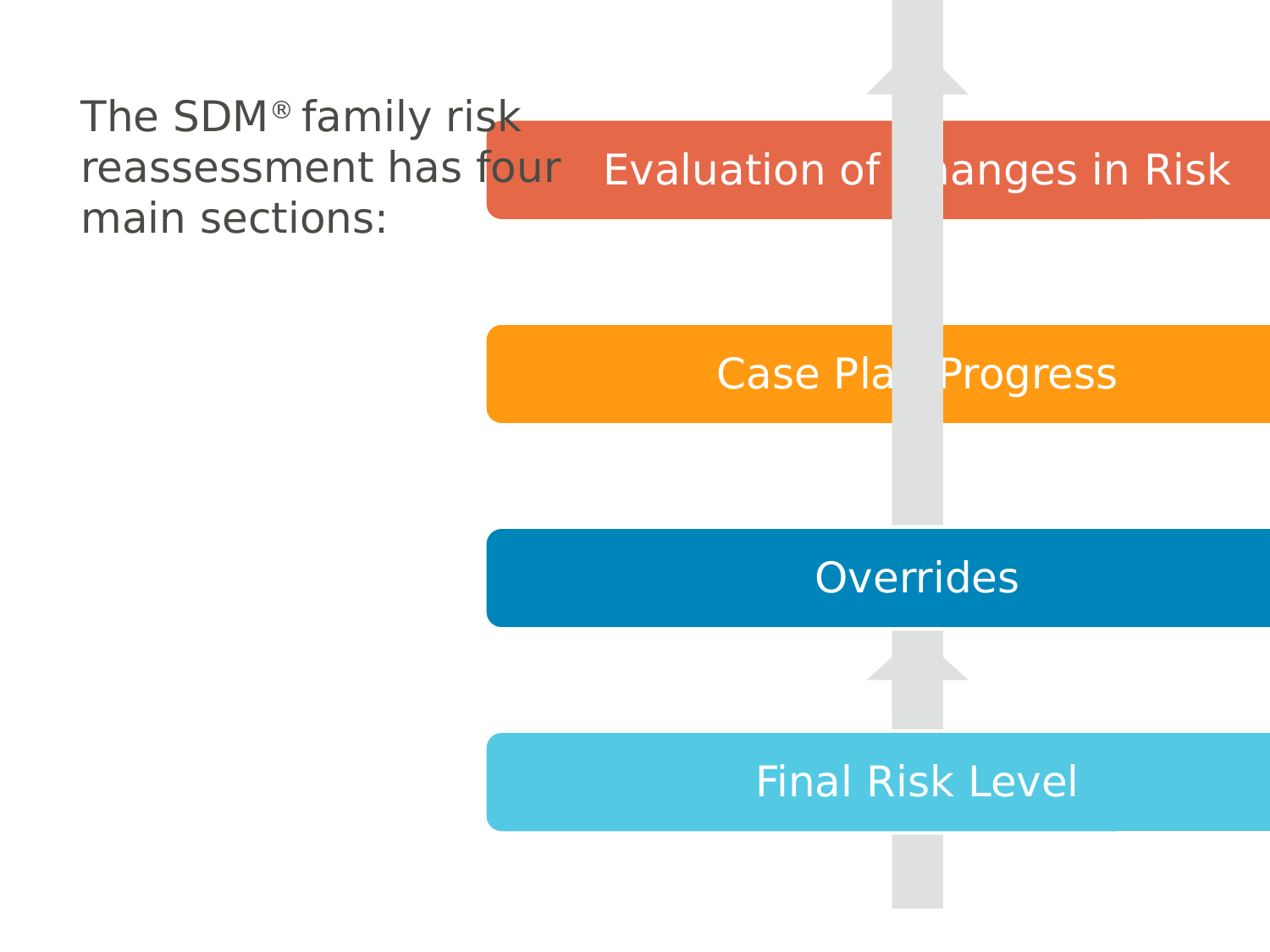

The SDM® family risk reassessment has four main sections:
Case Plan Progress
Overrides
Evaluation of Changes in Risk
Final Risk Level